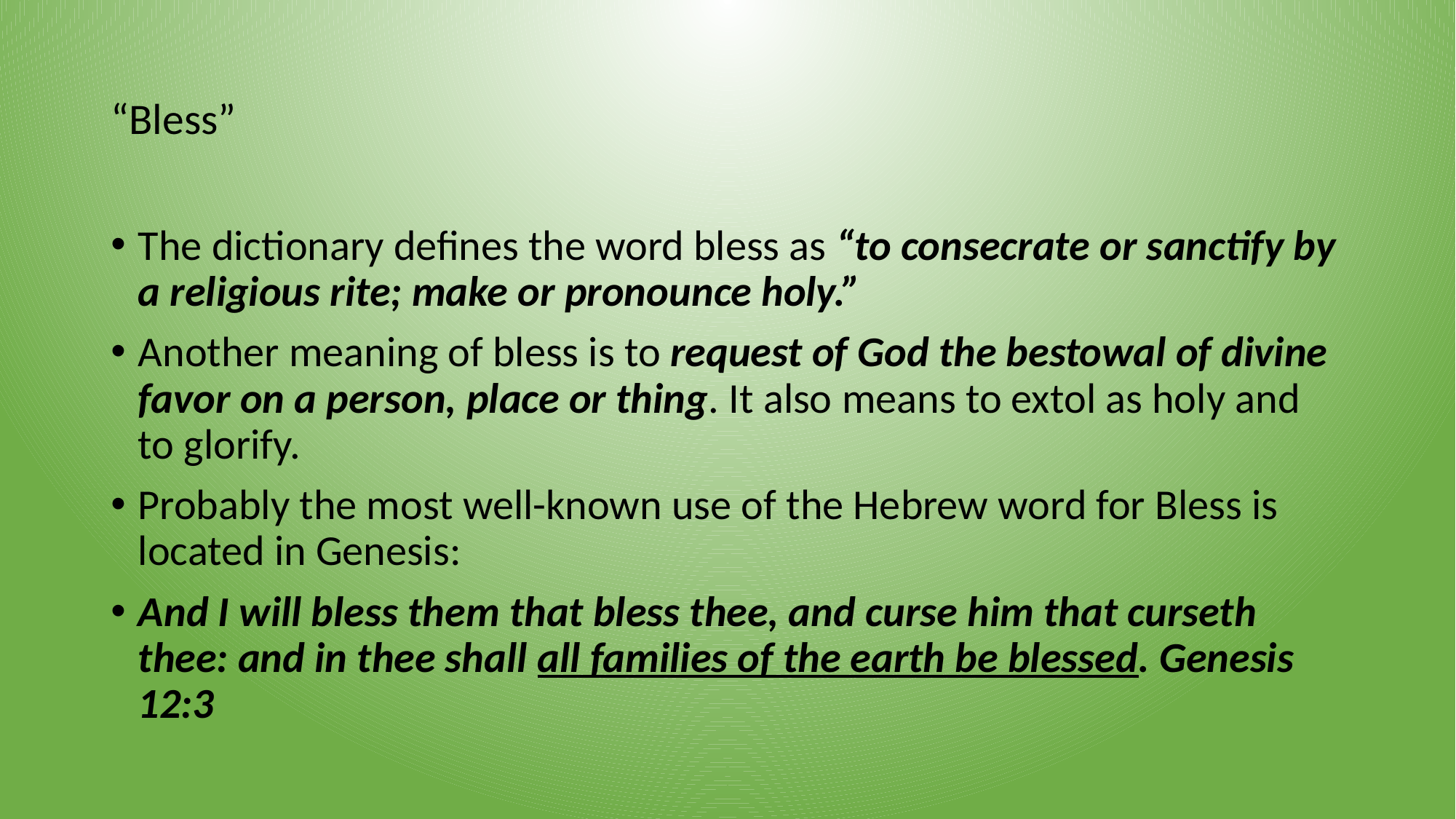

# “Bless”
The dictionary defines the word bless as “to consecrate or sanctify by a religious rite; make or pronounce holy.”
Another meaning of bless is to request of God the bestowal of divine favor on a person, place or thing. It also means to extol as holy and to glorify.
Probably the most well-known use of the Hebrew word for Bless is located in Genesis:
And I will bless them that bless thee, and curse him that curseth thee: and in thee shall all families of the earth be blessed. Genesis 12:3